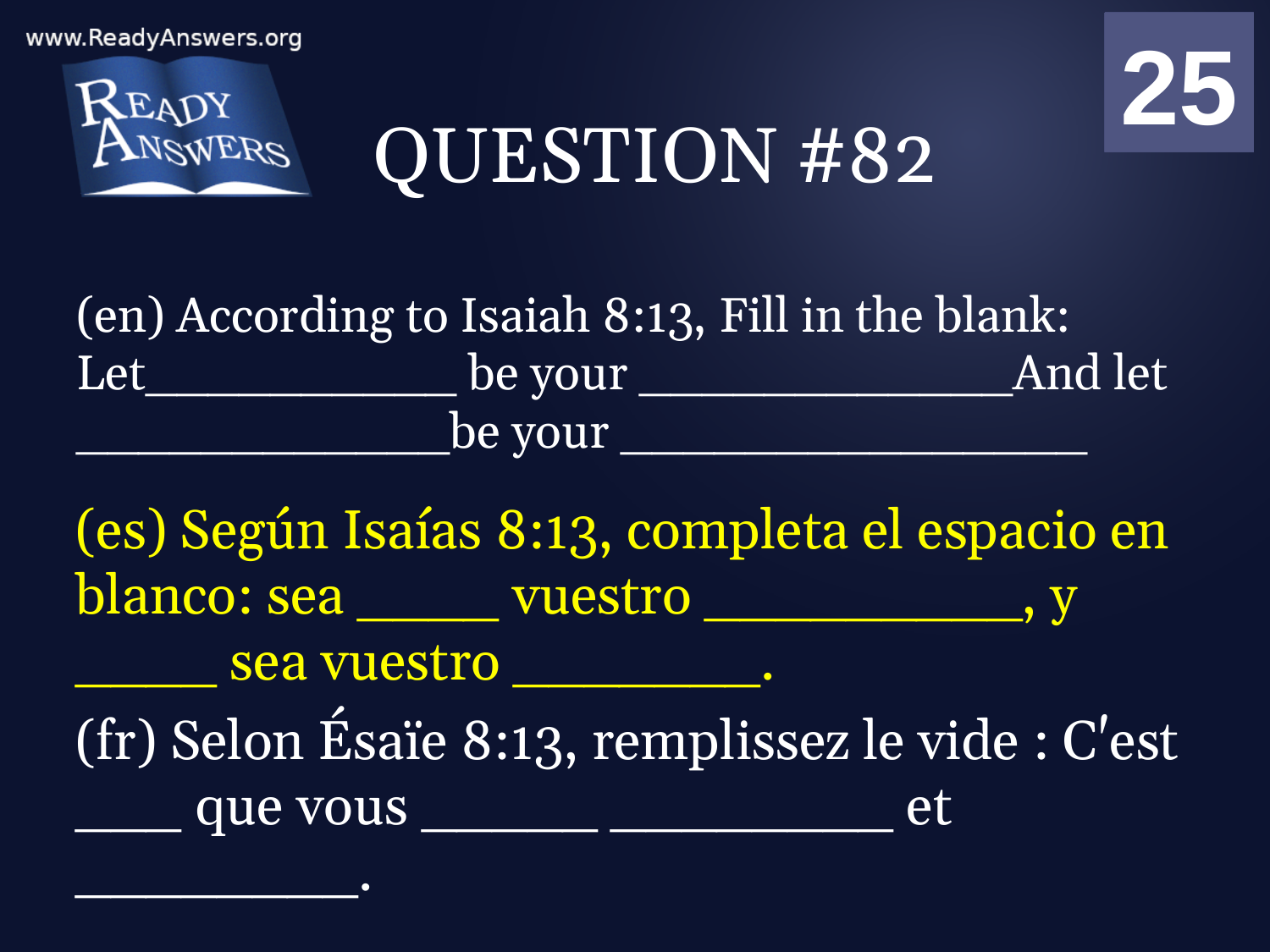

01
02
03
04
05
06
07
08
09
10
11
12
13
14
15
16
17
18
19
20
21
22
23
24
25
00
# QUESTION #82
(en) According to Isaiah 8:13, Fill in the blank:  Let__________ be your ____________And let ____________be your _______________
(es) Según Isaías 8:13, completa el espacio en blanco: sea ____ vuestro _________, y ____ sea vuestro _______.
(fr) Selon Ésaïe 8:13, remplissez le vide : C'est ___ que vous _____ ________ et ________.